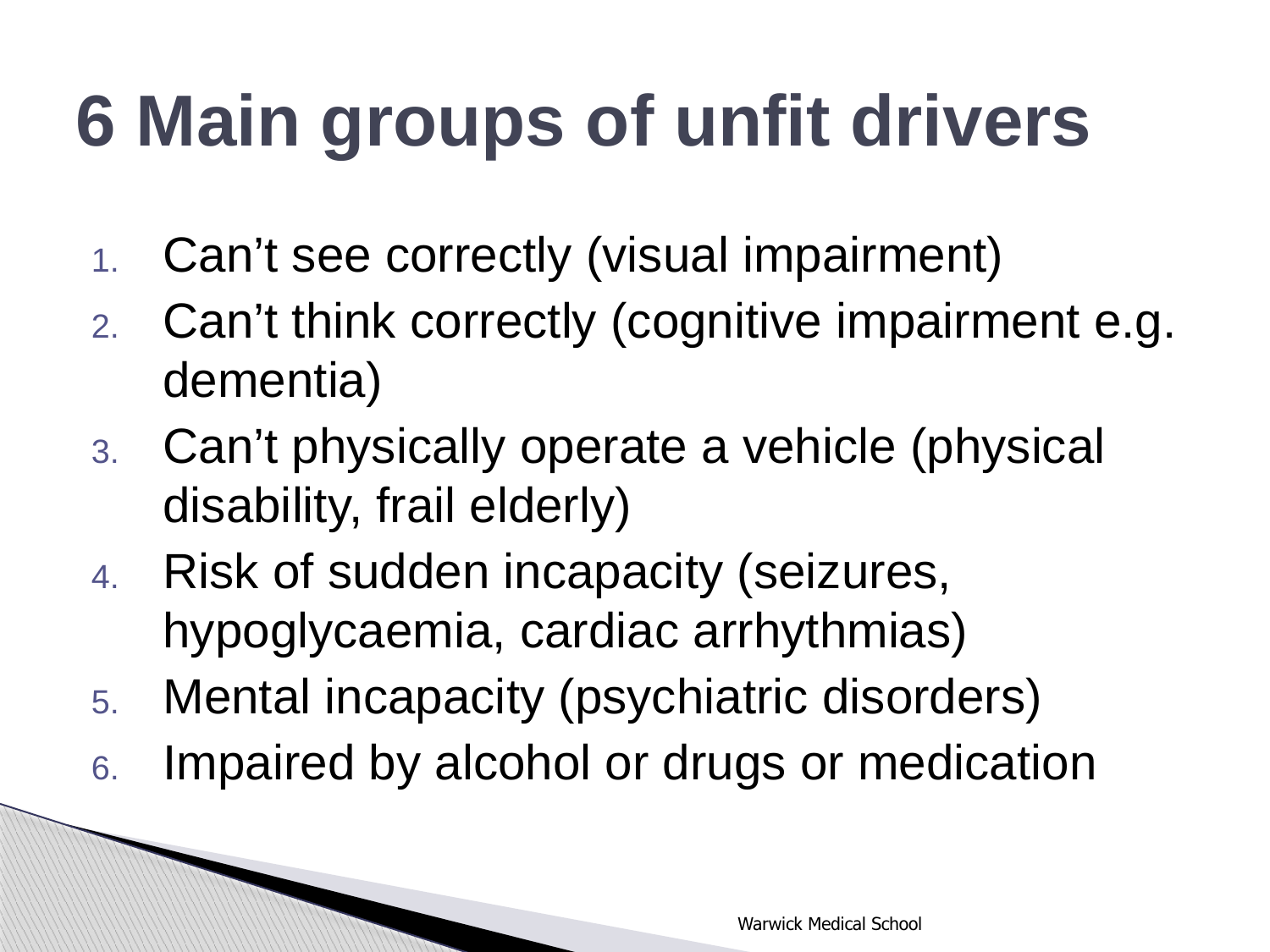

# 6 Main groups of unfit drivers
Can’t see correctly (visual impairment)
Can’t think correctly (cognitive impairment e.g. dementia)
Can’t physically operate a vehicle (physical disability, frail elderly)
Risk of sudden incapacity (seizures, hypoglycaemia, cardiac arrhythmias)
Mental incapacity (psychiatric disorders)
Impaired by alcohol or drugs or medication

Warwick Medical School